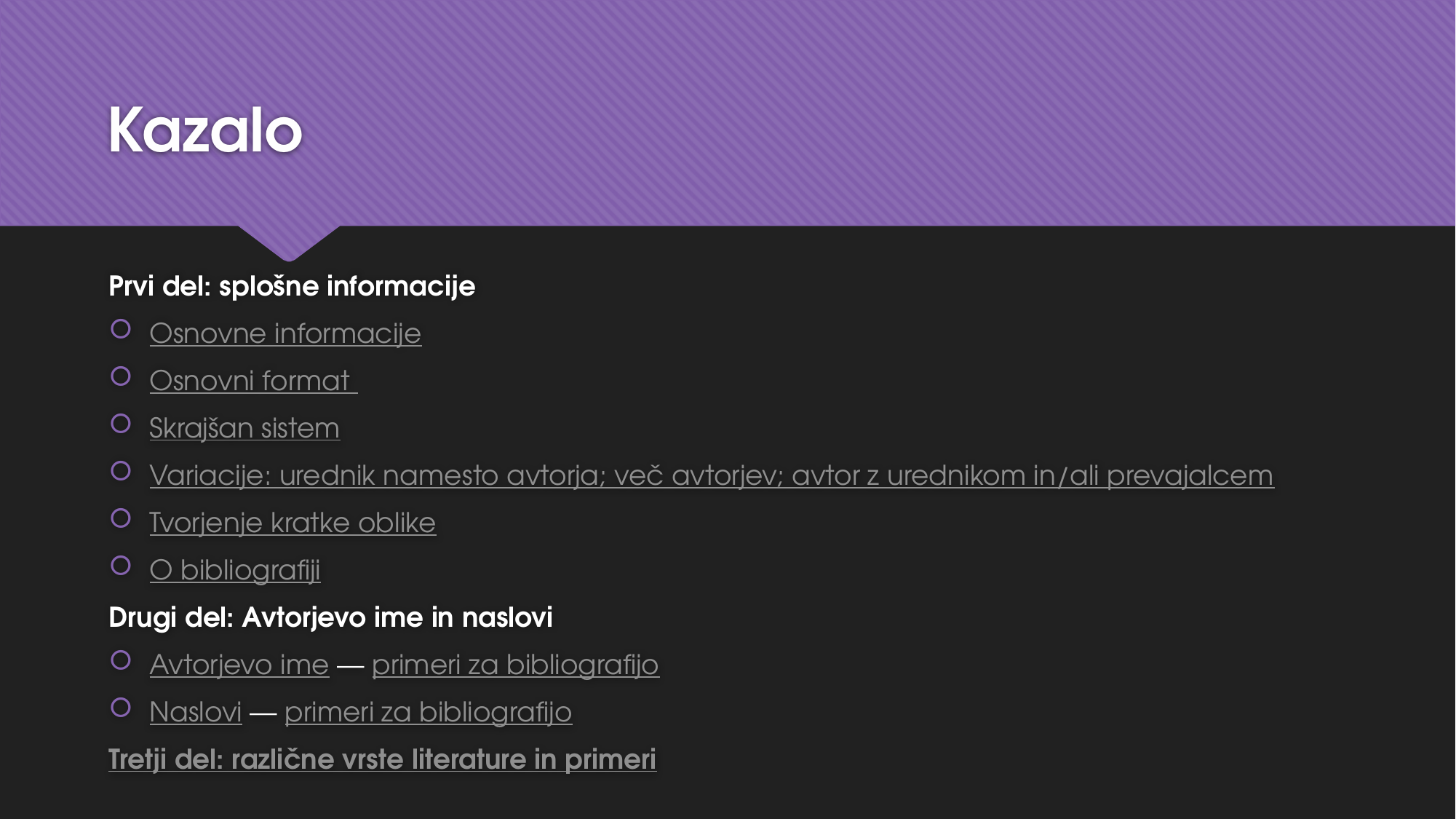

# Kazalo
Prvi del: splošne informacije
Osnovne informacije
Osnovni format
Skrajšan sistem
Variacije: urednik namesto avtorja; več avtorjev; avtor z urednikom in/ali prevajalcem
Tvorjenje kratke oblike
O bibliografiji
Drugi del: Avtorjevo ime in naslovi
Avtorjevo ime — primeri za bibliografijo
Naslovi — primeri za bibliografijo
Tretji del: različne vrste literature in primeri